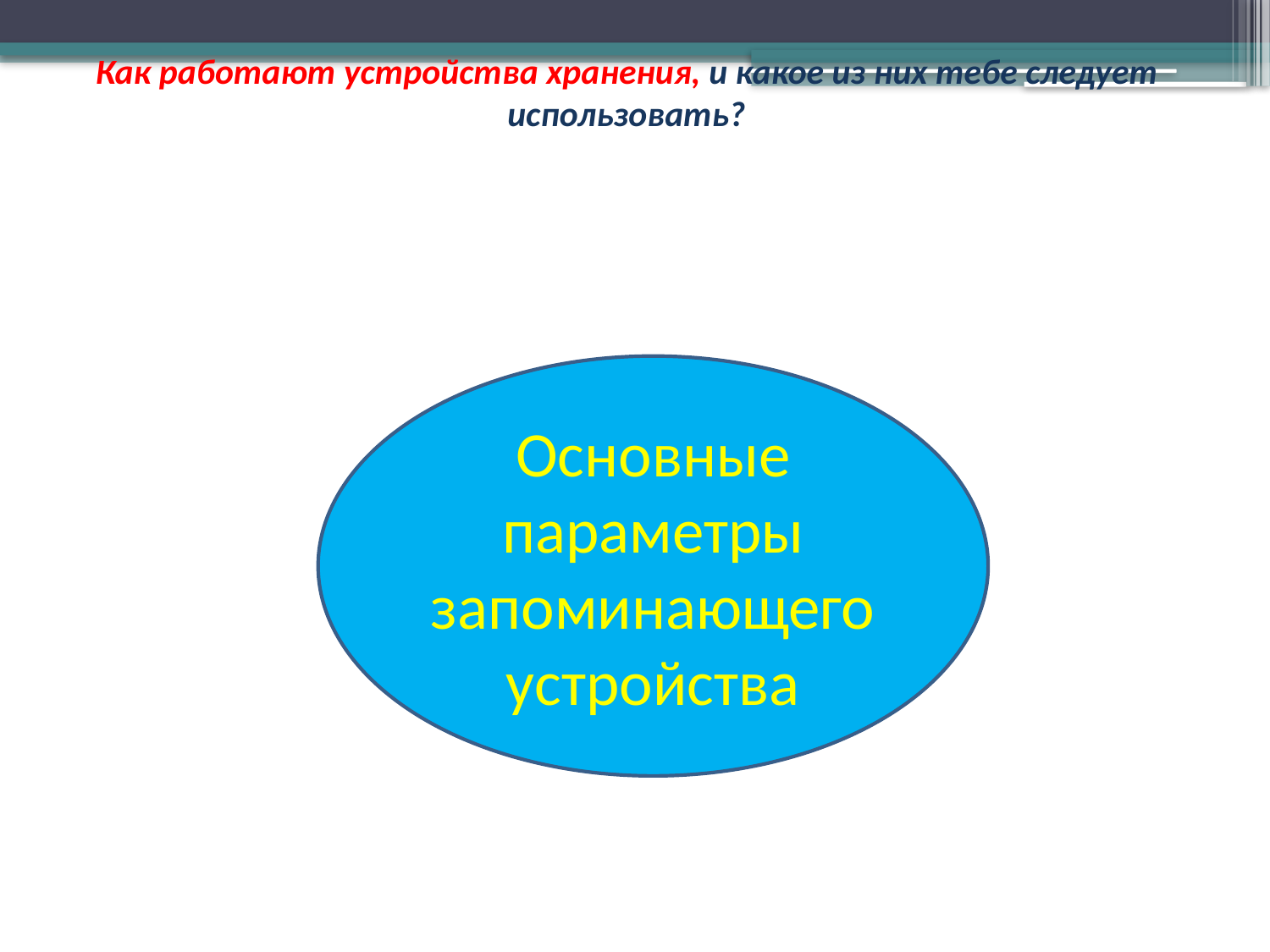

# Как работают устройства хранения, и какое из них тебе следует использовать?
Основные параметры запоминающего устройства